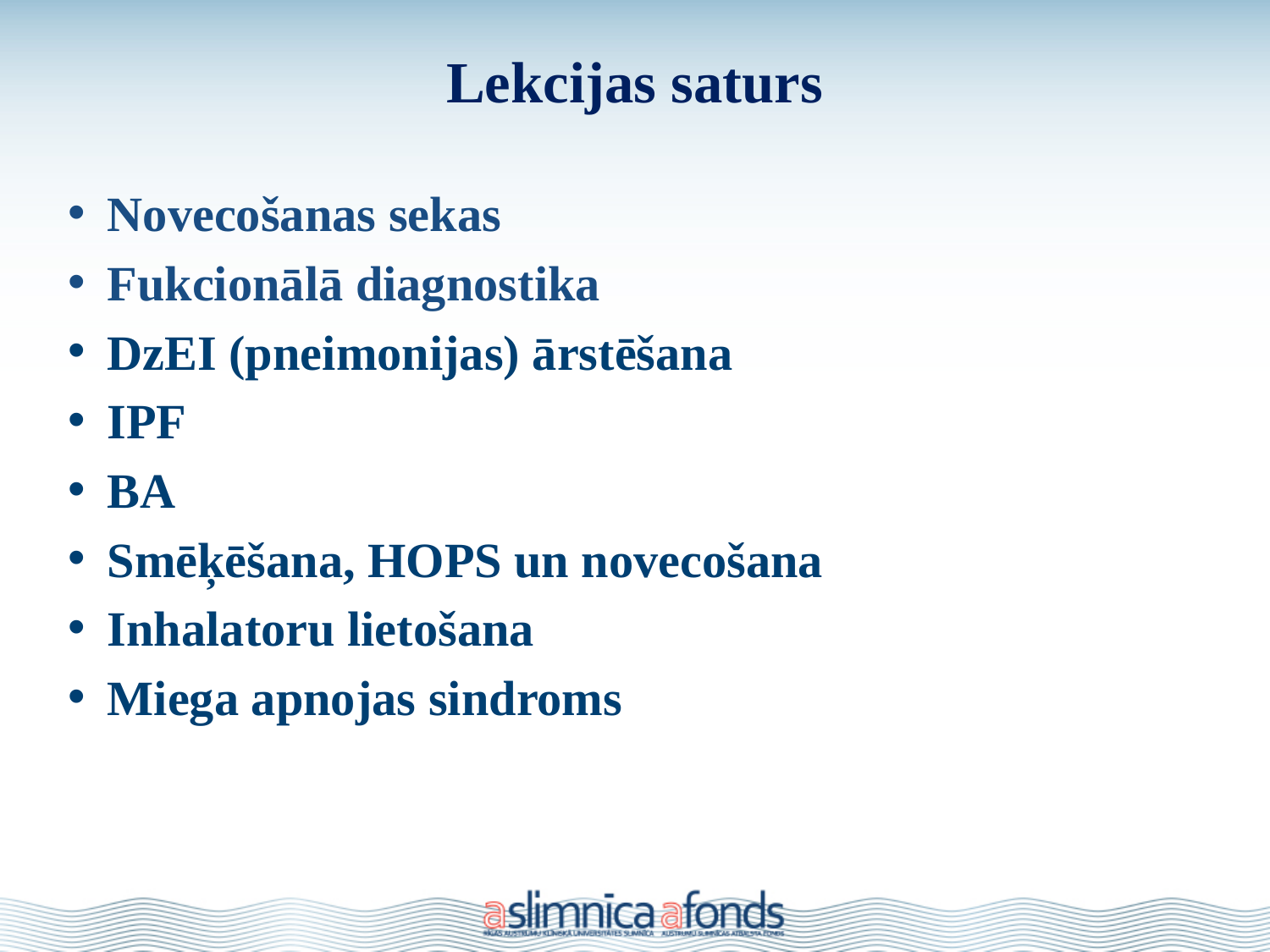

# Lekcijas saturs
Novecošanas sekas
Fukcionālā diagnostika
DzEI (pneimonijas) ārstēšana
IPF
BA
Smēķēšana, HOPS un novecošana
Inhalatoru lietošana
Miega apnojas sindroms